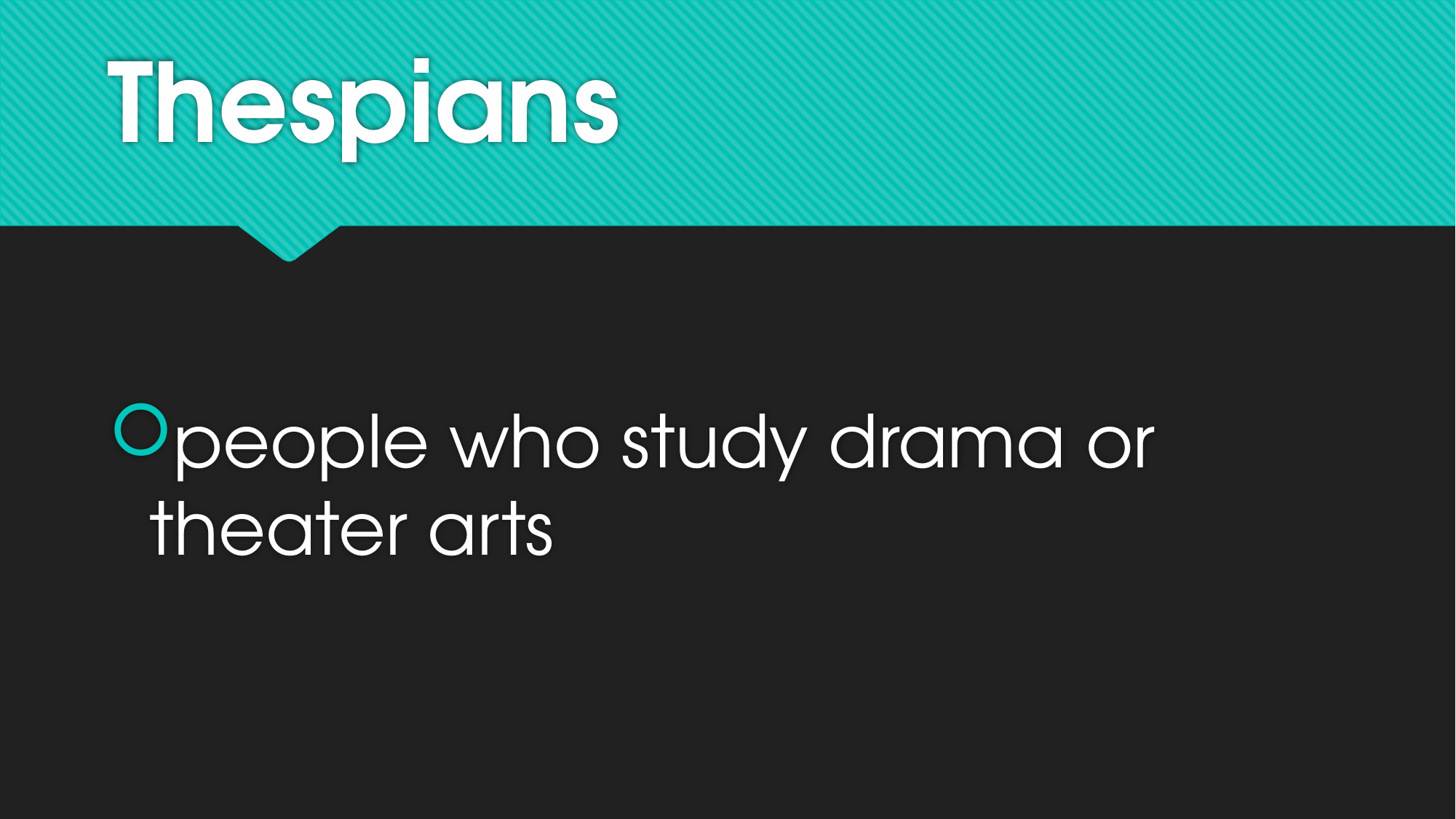

# Thespians
people who study drama or theater arts